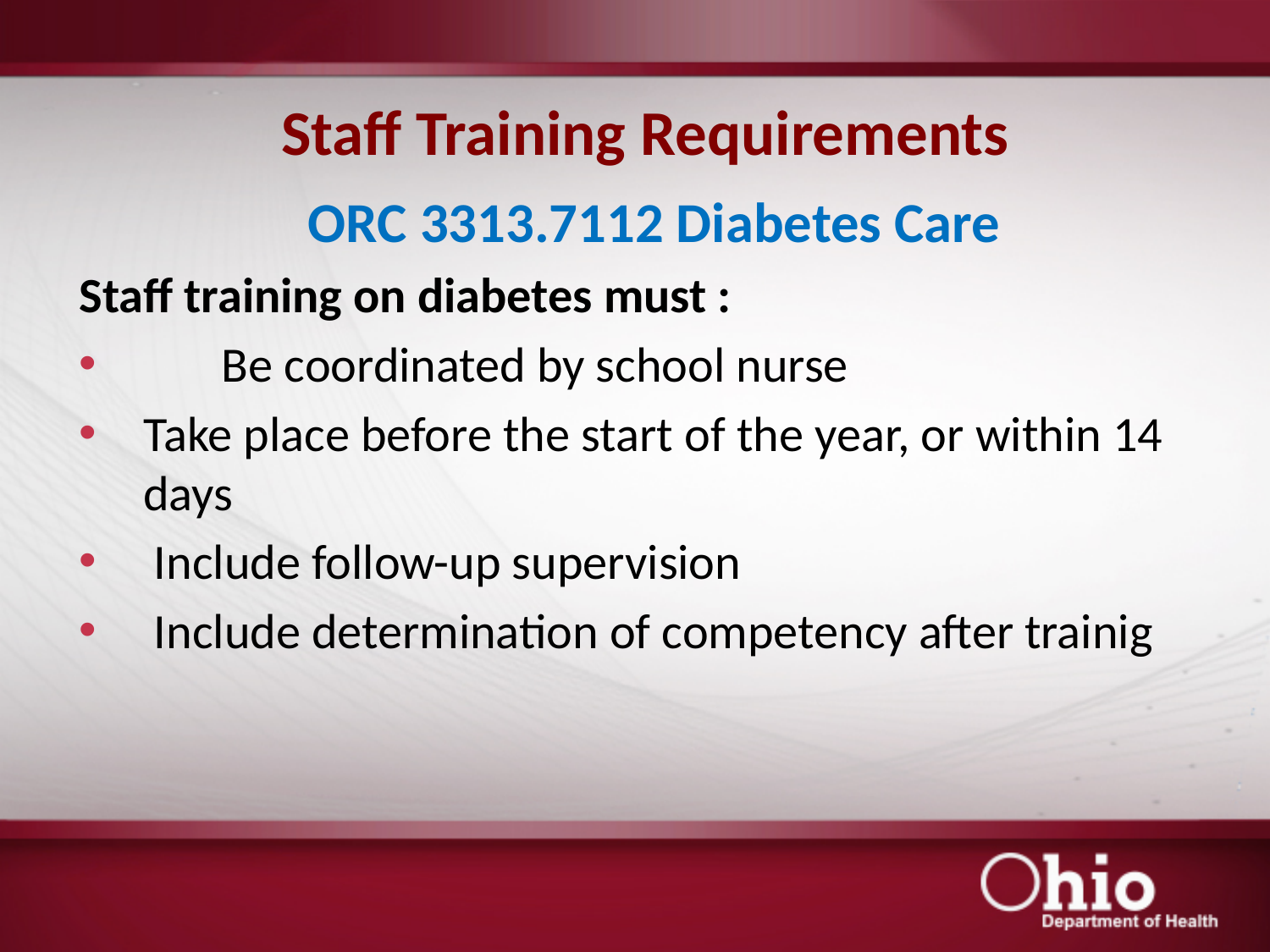

# Staff Training Requirements
ORC 3313.7112 Diabetes Care
Staff training on diabetes must :
	Be coordinated by school nurse
Take place before the start of the year, or within 14 days
 Include follow-up supervision
 Include determination of competency after trainig